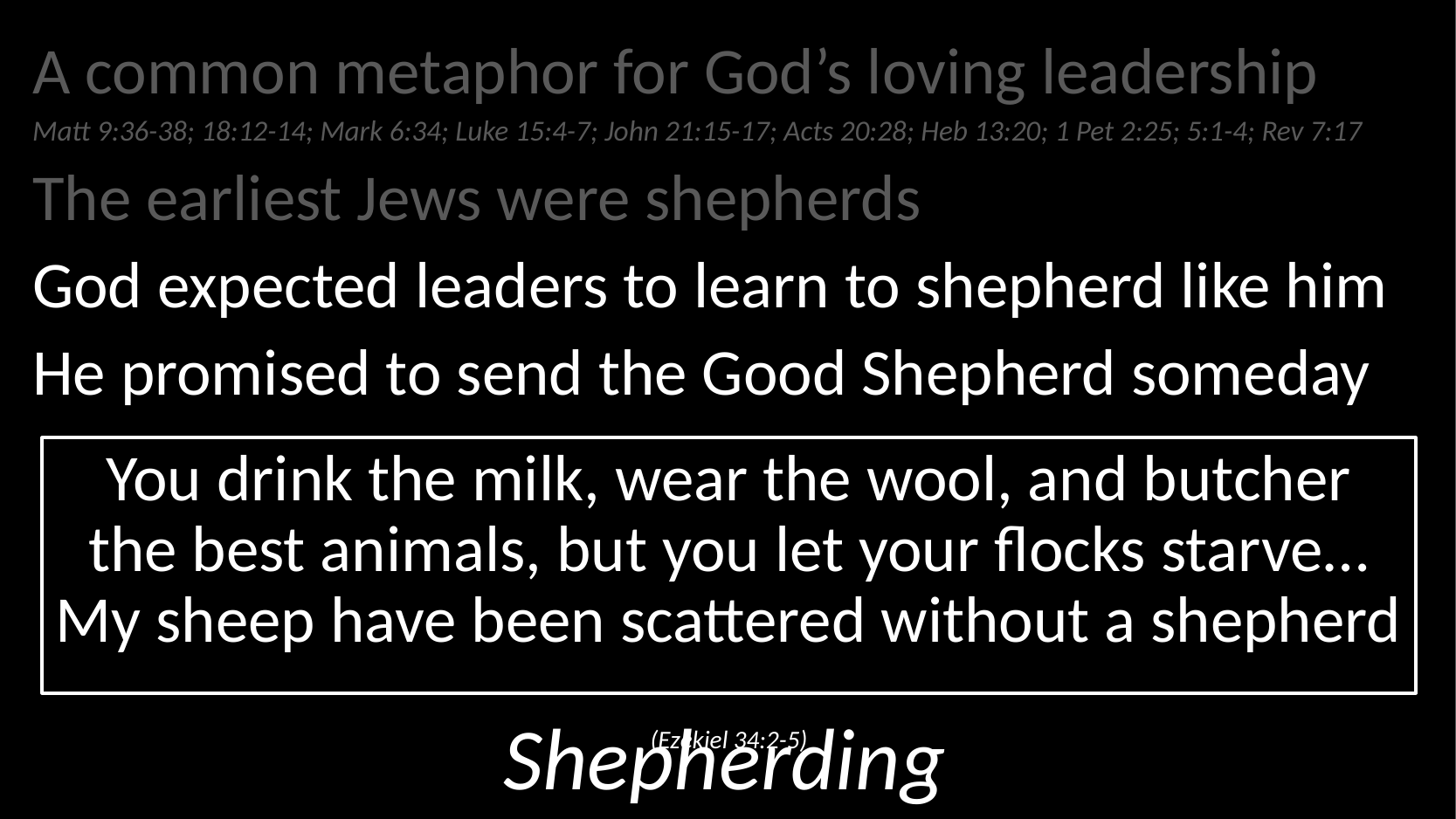

A common metaphor for God’s loving leadership
Matt 9:36-38; 18:12-14; Mark 6:34; Luke 15:4-7; John 21:15-17; Acts 20:28; Heb 13:20; 1 Pet 2:25; 5:1-4; Rev 7:17
The earliest Jews were shepherds
God expected leaders to learn to shepherd like him
He promised to send the Good Shepherd someday

You drink the milk, wear the wool, and butcher the best animals, but you let your flocks starve…
My sheep have been scattered without a shepherd
(Ezekiel 34:2-5)
# Shepherding